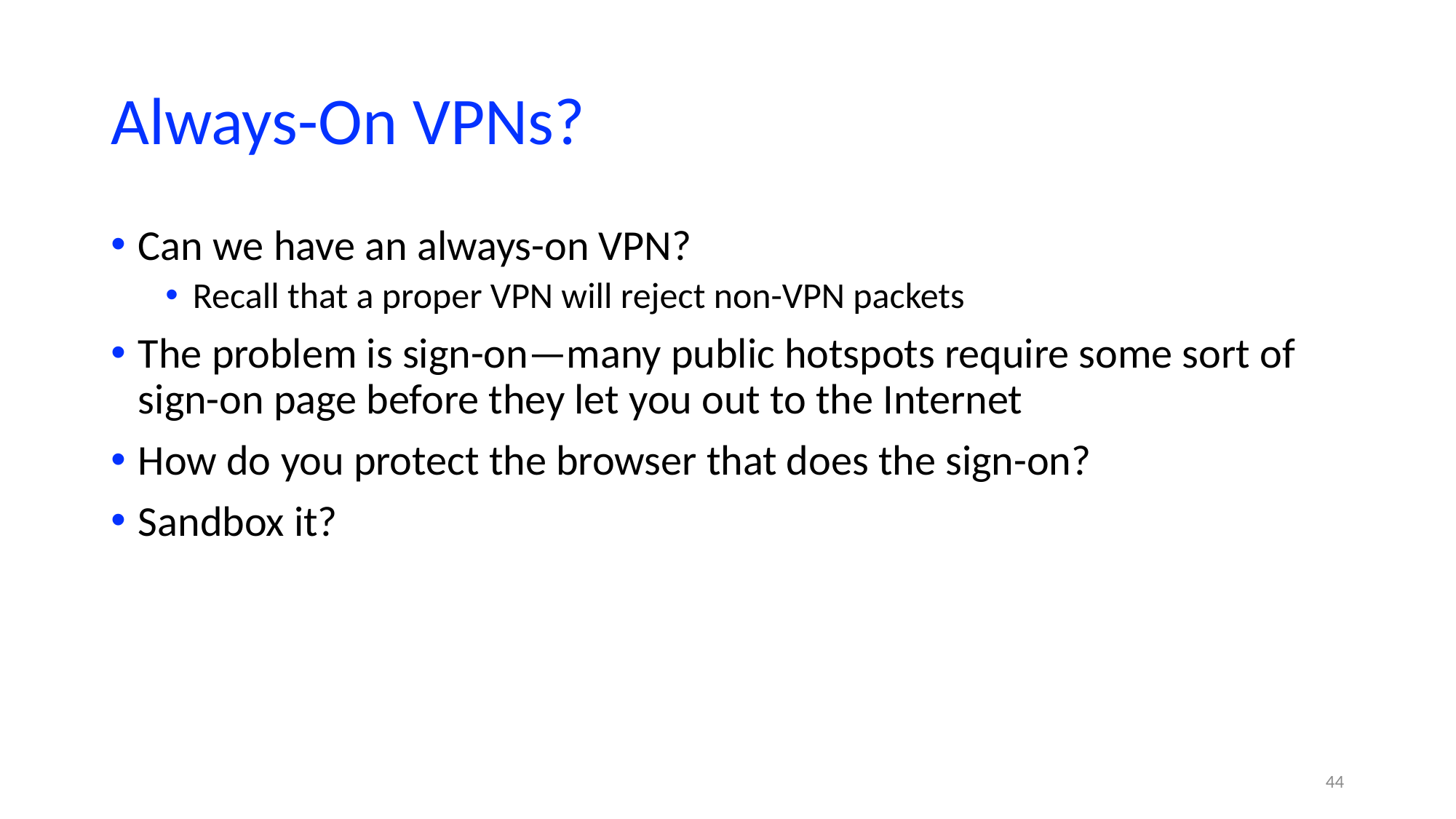

# Always-On VPNs?
Can we have an always-on VPN?
Recall that a proper VPN will reject non-VPN packets
The problem is sign-on—many public hotspots require some sort of sign-on page before they let you out to the Internet
How do you protect the browser that does the sign-on?
Sandbox it?
44